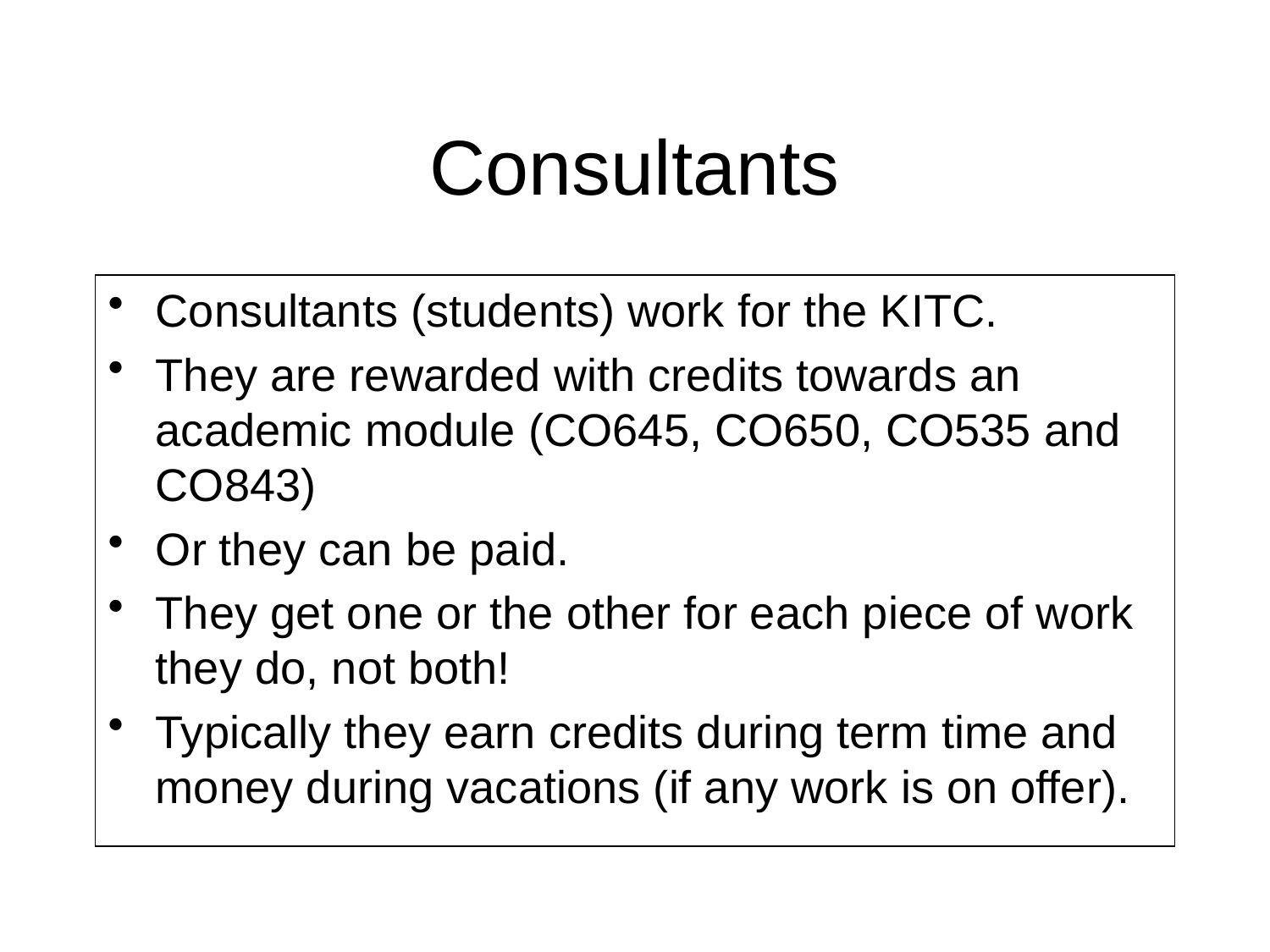

# Consultants
Consultants (students) work for the KITC.
They are rewarded with credits towards an academic module (CO645, CO650, CO535 and CO843)
Or they can be paid.
They get one or the other for each piece of work they do, not both!
Typically they earn credits during term time and money during vacations (if any work is on offer).